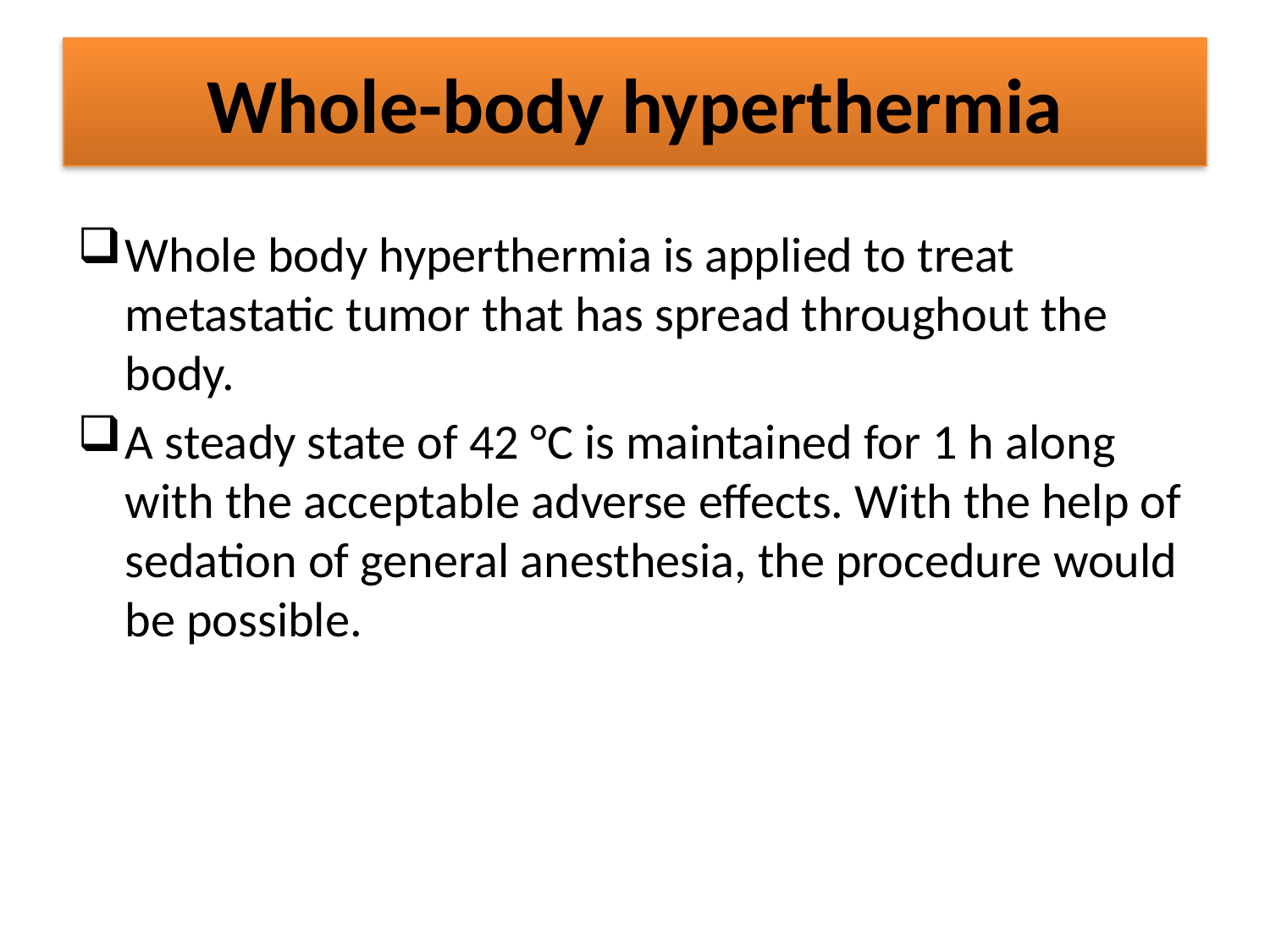

# Whole-body hyperthermia
Whole body hyperthermia is applied to treat metastatic tumor that has spread throughout the body.
A steady state of 42 °C is maintained for 1 h along with the acceptable adverse effects. With the help of sedation of general anesthesia, the procedure would be possible.